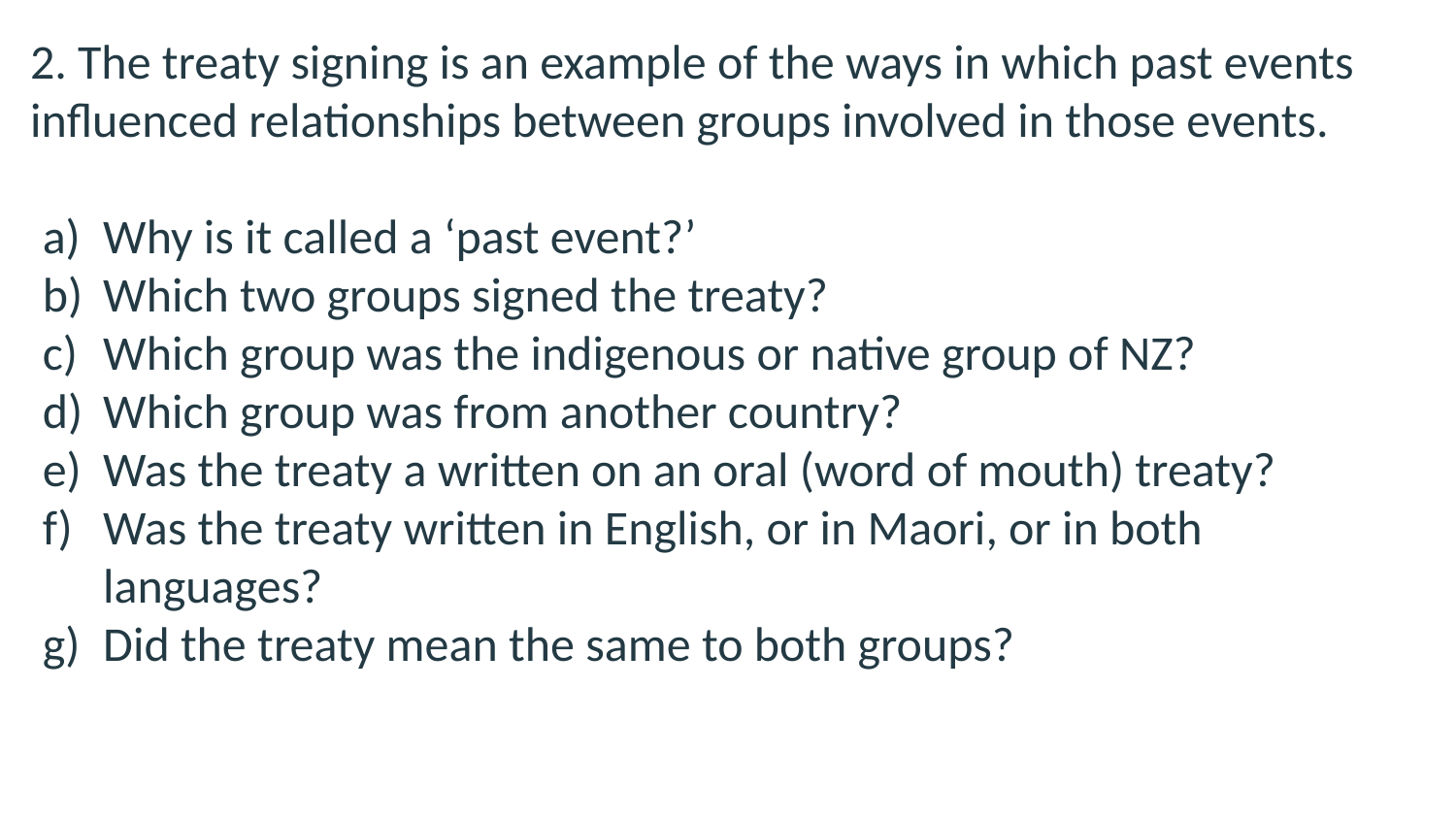

2. The treaty signing is an example of the ways in which past events influenced relationships between groups involved in those events.

Why is it called a ‘past event?’
Which two groups signed the treaty?
Which group was the indigenous or native group of NZ?
Which group was from another country?
Was the treaty a written on an oral (word of mouth) treaty?
Was the treaty written in English, or in Maori, or in both languages?
Did the treaty mean the same to both groups?